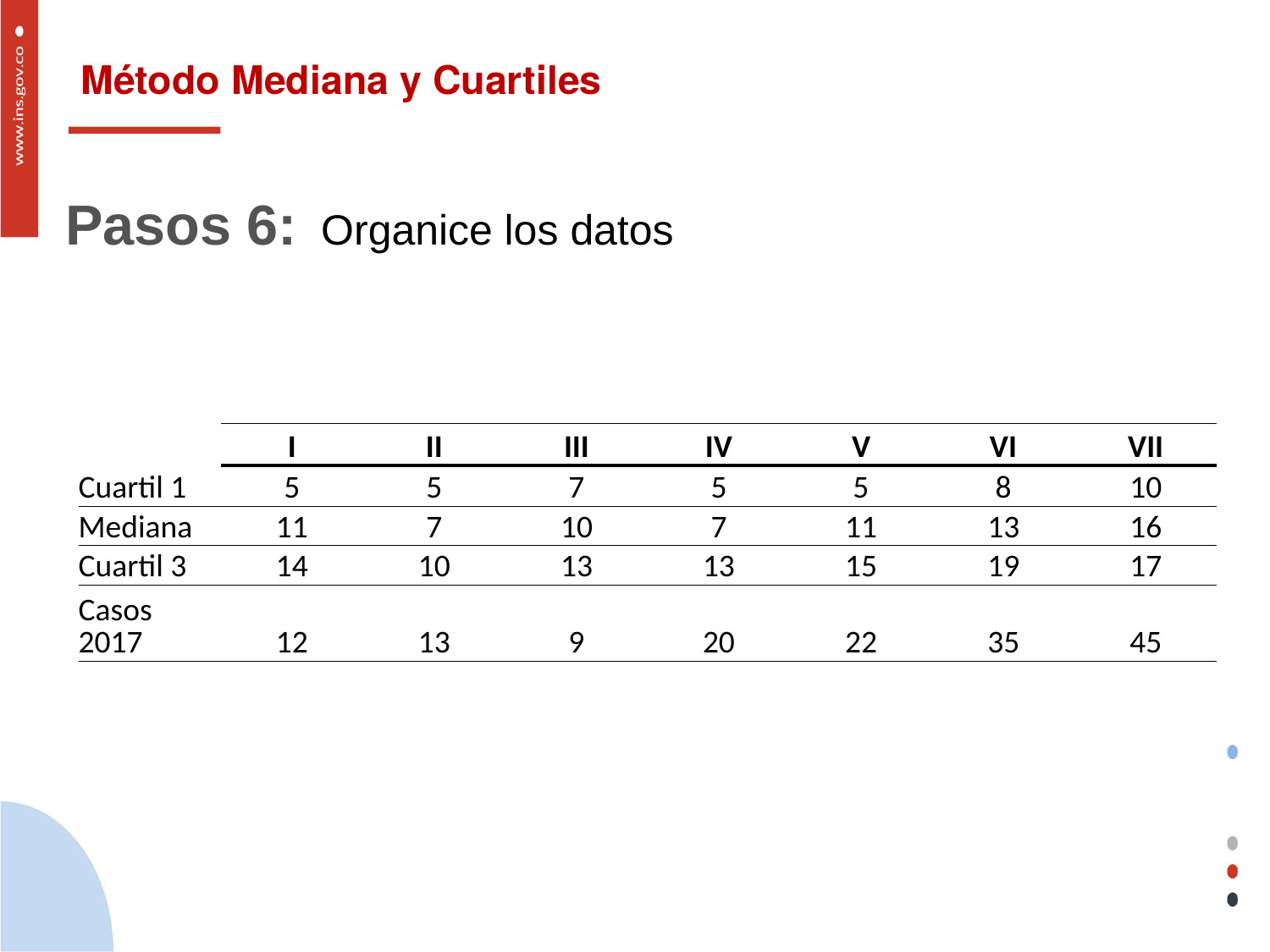

# Método Mediana y Cuartiles
Pasos 6:  Organice los datos
|  | I | II | III | IV | V | VI | VII |
| --- | --- | --- | --- | --- | --- | --- | --- |
| Cuartil 1 | 5 | 5 | 7 | 5 | 5 | 8 | 10 |
| Mediana | 11 | 7 | 10 | 7 | 11 | 13 | 16 |
| Cuartil 3 | 14 | 10 | 13 | 13 | 15 | 19 | 17 |
| Casos 2017 | 12 | 13 | 9 | 20 | 22 | 35 | 45 |